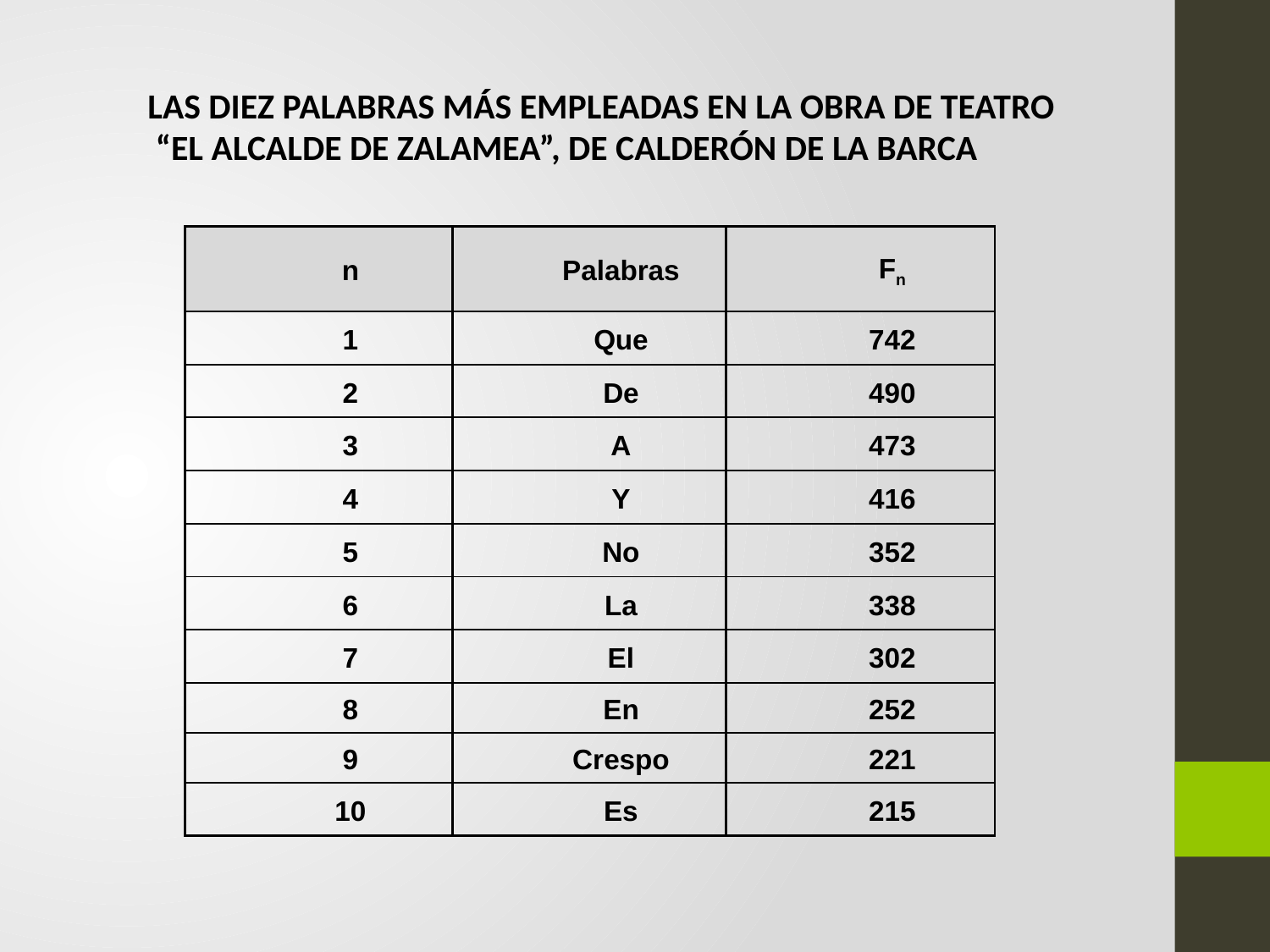

LAS DIEZ PALABRAS MÁS EMPLEADAS EN LA OBRA DE TEATRO
 “EL ALCALDE DE ZALAMEA”, DE CALDERÓN DE LA BARCA

| n | Palabras | Fn |
| --- | --- | --- |
| 1 | Que | 742 |
| 2 | De | 490 |
| 3 | A | 473 |
| 4 | Y | 416 |
| 5 | No | 352 |
| 6 | La | 338 |
| 7 | El | 302 |
| 8 | En | 252 |
| 9 | Crespo | 221 |
| 10 | Es | 215 |